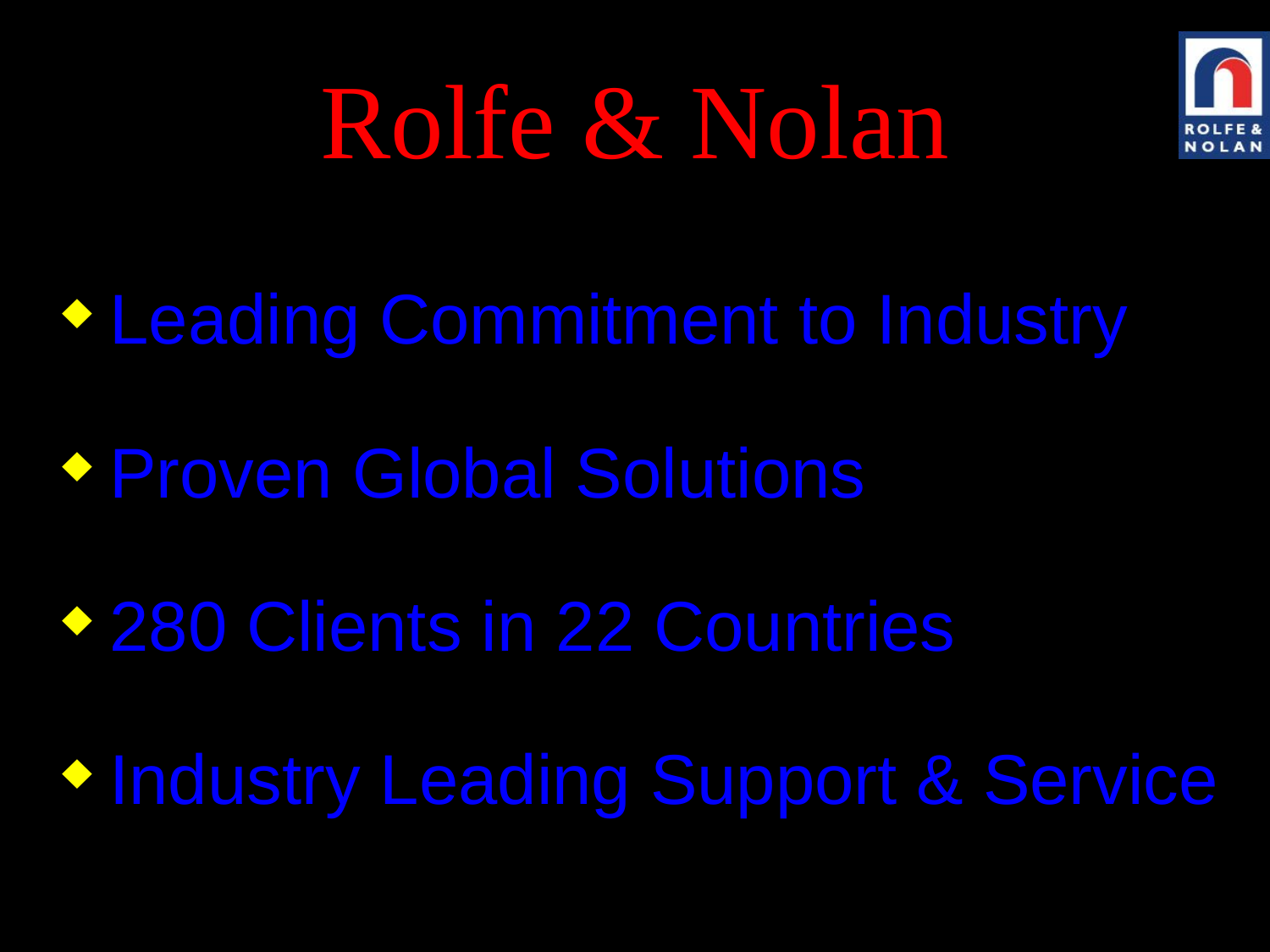

# Rolfe & Nolan
Leading Commitment to Industry

Proven Global Solutions

280 Clients in 22 Countries

Industry Leading Support & Service